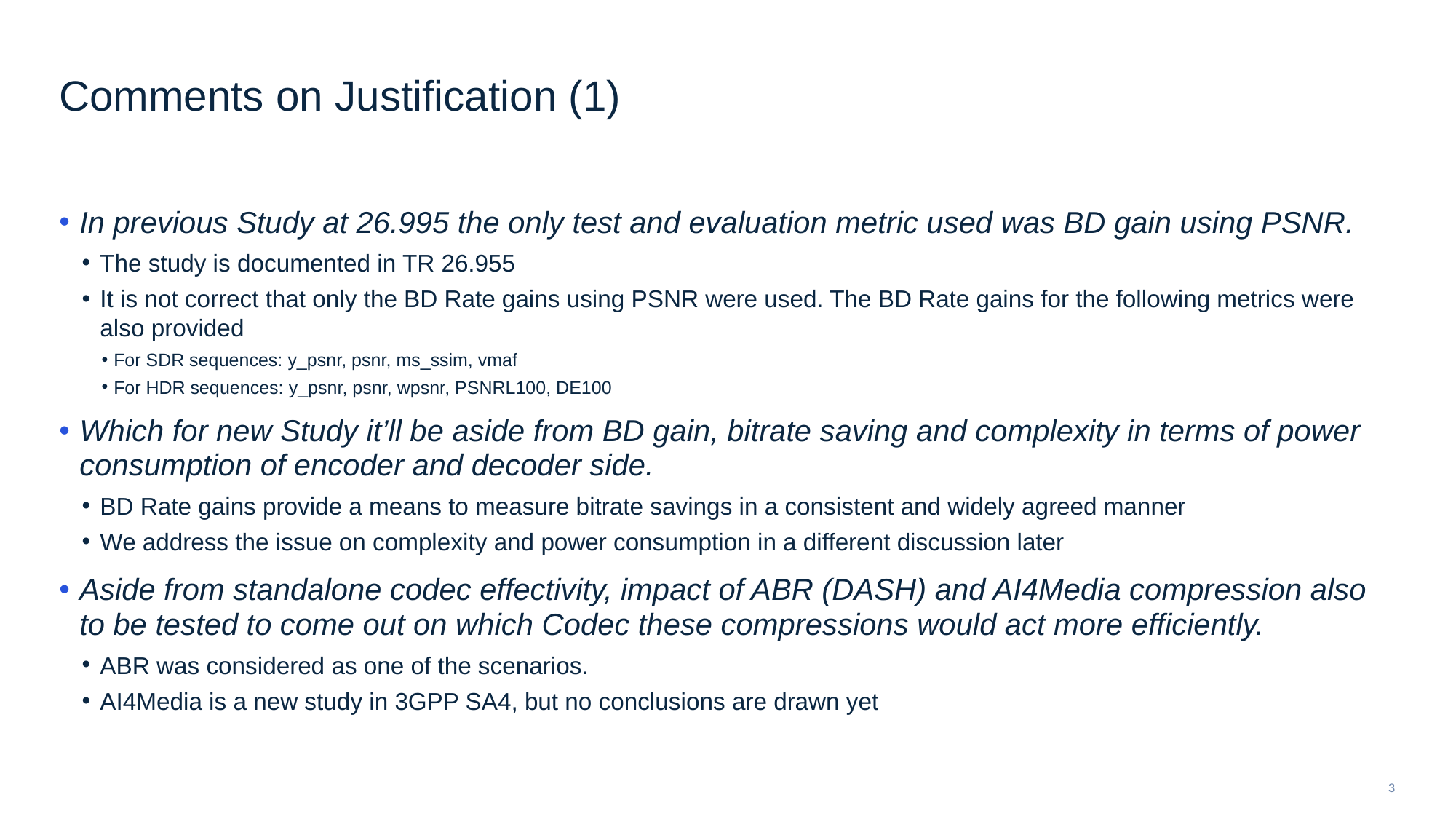

# Comments on Justification (1)

In previous Study at 26.995 the only test and evaluation metric used was BD gain using PSNR.
The study is documented in TR 26.955
It is not correct that only the BD Rate gains using PSNR were used. The BD Rate gains for the following metrics were also provided
For SDR sequences: y_psnr, psnr, ms_ssim, vmaf
For HDR sequences: y_psnr, psnr, wpsnr, PSNRL100, DE100
Which for new Study it’ll be aside from BD gain, bitrate saving and complexity in terms of power consumption of encoder and decoder side.
BD Rate gains provide a means to measure bitrate savings in a consistent and widely agreed manner
We address the issue on complexity and power consumption in a different discussion later
Aside from standalone codec effectivity, impact of ABR (DASH) and AI4Media compression also to be tested to come out on which Codec these compressions would act more efficiently.
ABR was considered as one of the scenarios.
AI4Media is a new study in 3GPP SA4, but no conclusions are drawn yet